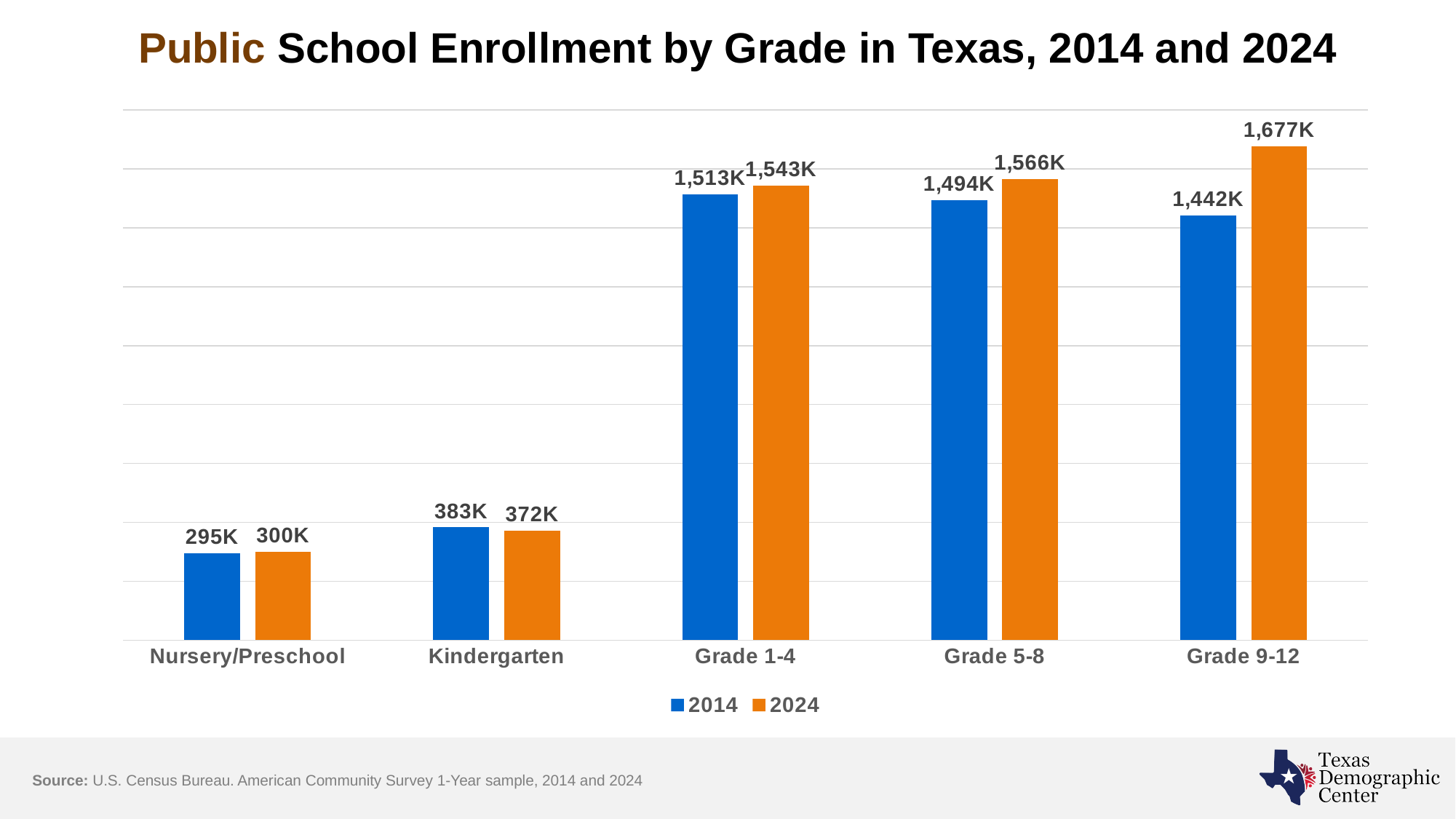

# Public School Enrollment by Grade in Texas, 2014 and 2024

### Chart

| Category | 2014 | 2024 |
|---|---|---|
| Nursery/Preschool | 295455.0 | 300279.0 |
| Kindergarten | 382827.0 | 372363.0 |
| Grade 1-4 | 1513132.0 | 1542934.0 |
| Grade 5-8 | 1494166.0 | 1566288.0 |
| Grade 9-12 | 1441513.0 | 1677229.0 |
Source: U.S. Census Bureau. American Community Survey 1-Year sample, 2014 and 2024